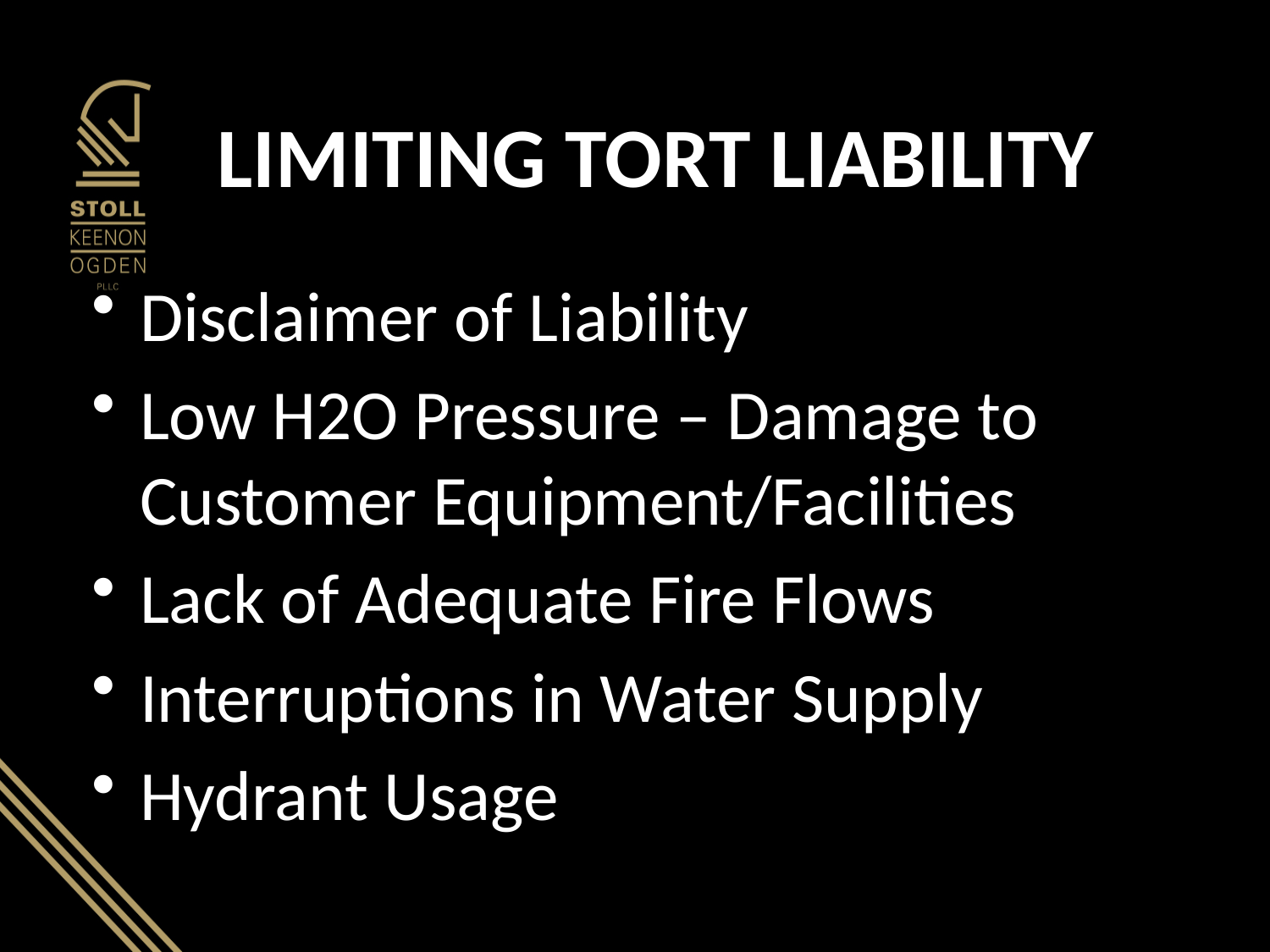

# LIMITING TORT LIABILITY
Disclaimer of Liability
Low H2O Pressure – Damage to Customer Equipment/Facilities
Lack of Adequate Fire Flows
Interruptions in Water Supply
Hydrant Usage